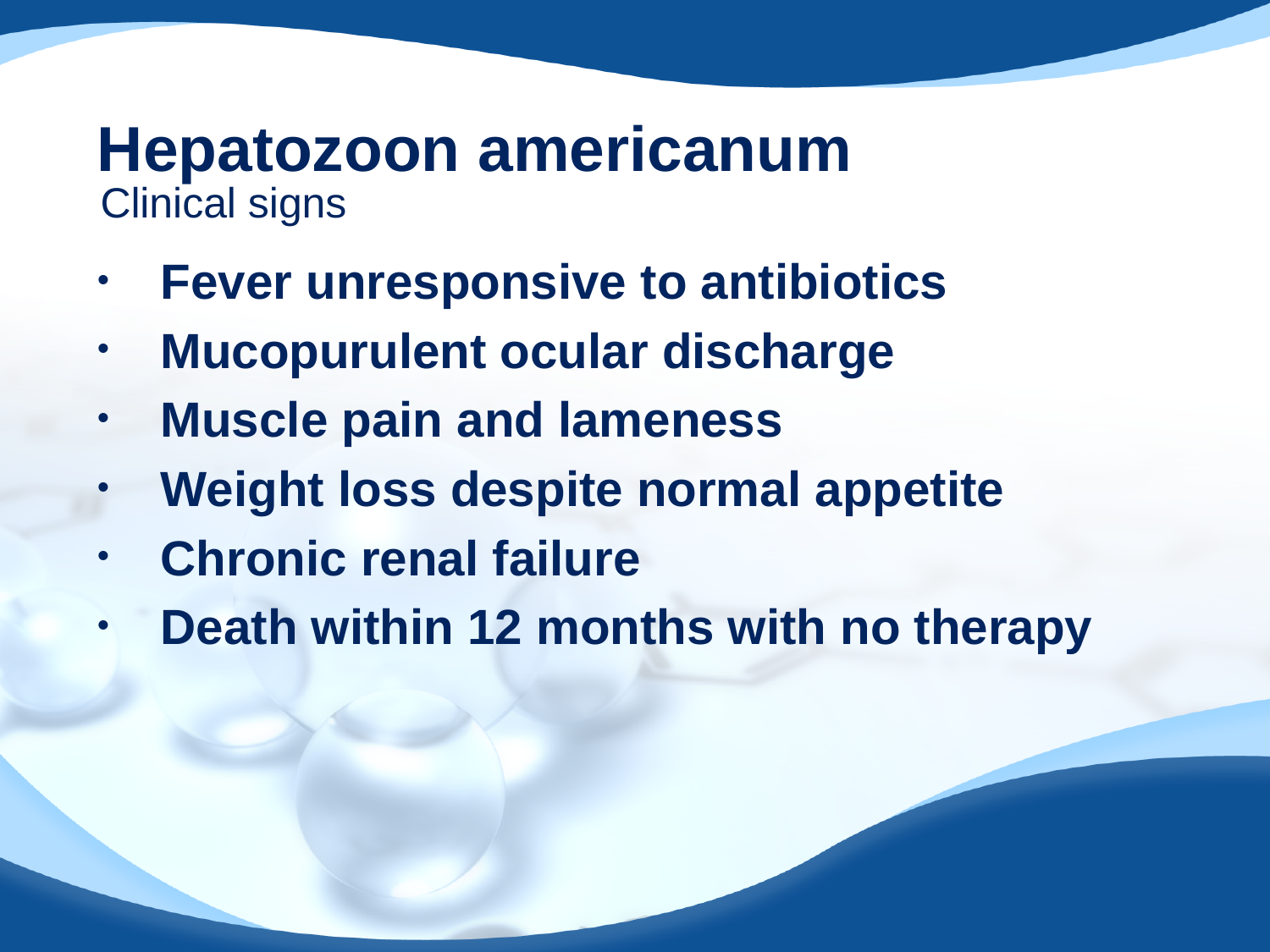

# Hepatozoon americanum
Clinical signs
Fever unresponsive to antibiotics
Mucopurulent ocular discharge
Muscle pain and lameness
Weight loss despite normal appetite
Chronic renal failure
Death within 12 months with no therapy